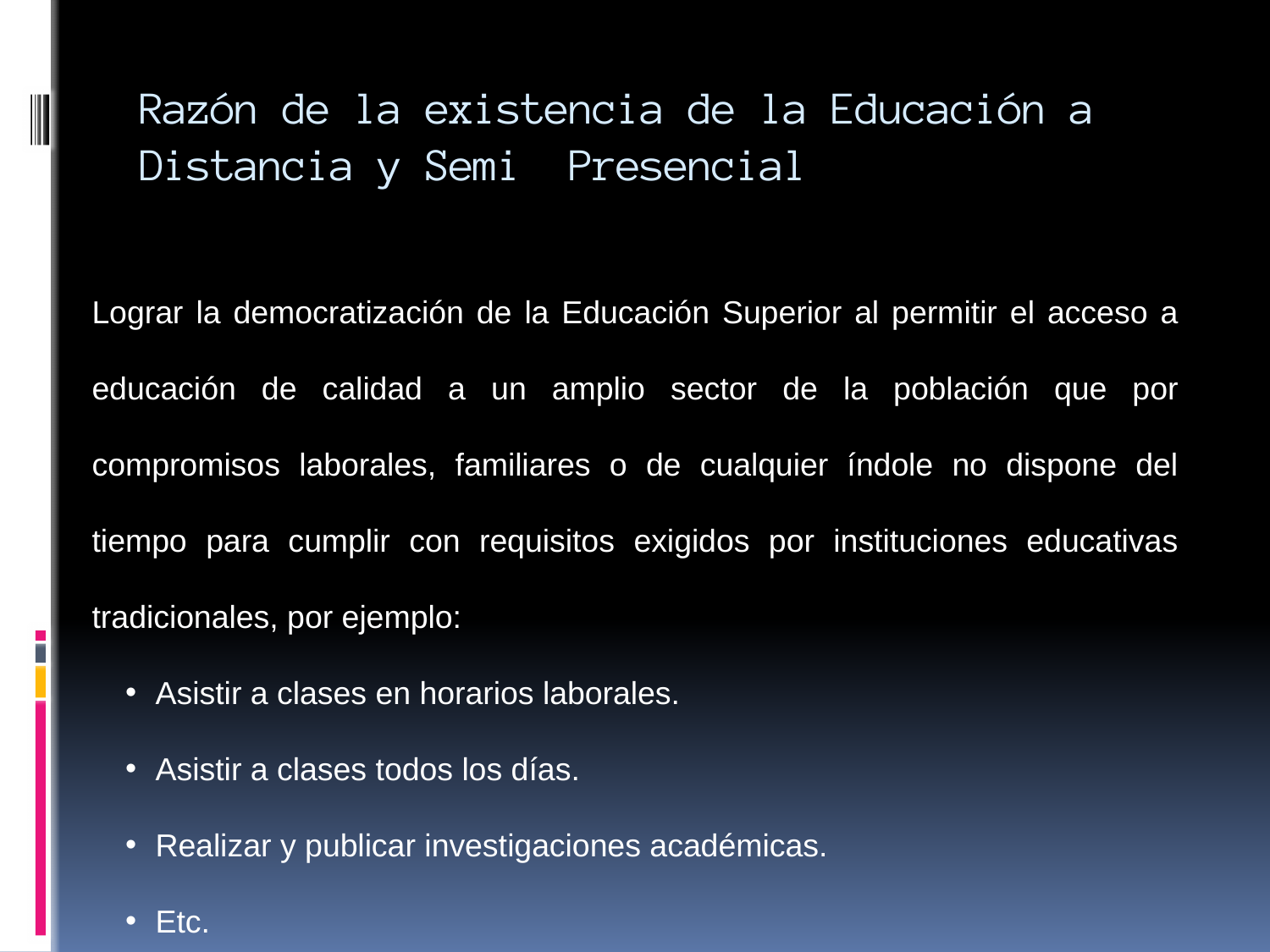

# Razón de la existencia de la Educación a Distancia y Semi  Presencial
Lograr la democratización de la Educación Superior al permitir el acceso a educación de calidad a un amplio sector de la población que por compromisos laborales, familiares o de cualquier índole no dispone del tiempo para cumplir con requisitos exigidos por instituciones educativas tradicionales, por ejemplo:
Asistir a clases en horarios laborales.
Asistir a clases todos los días.
Realizar y publicar investigaciones académicas.
Etc.